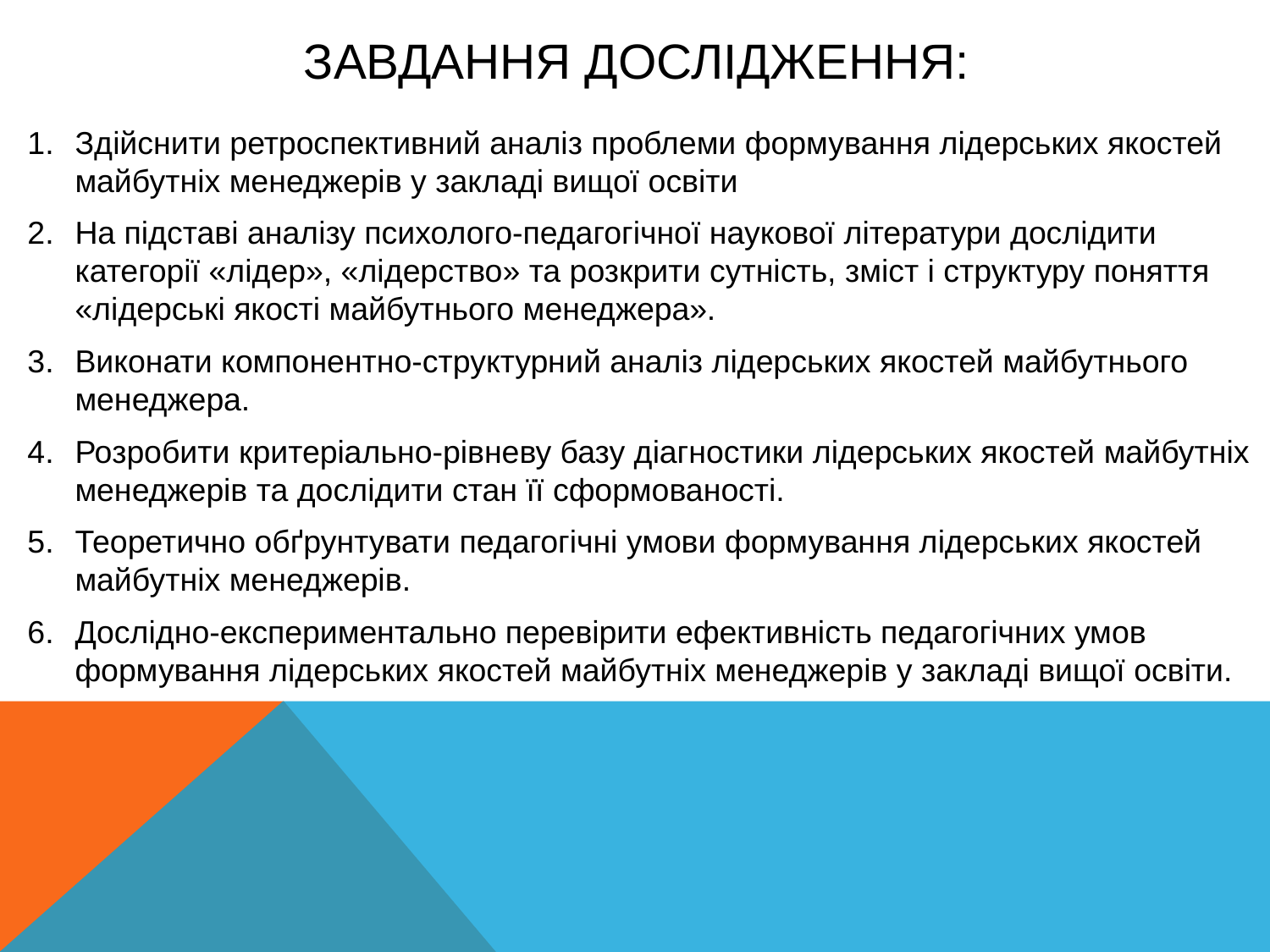

Завдання дослідження:
Здійснити ретроспективний аналіз проблеми формування лідерських якостей майбутніх менеджерів у закладі вищої освіти
На підставі аналізу психолого-педагогічної наукової літератури дослідити категорії «лідер», «лідерство» та розкрити сутність, зміст і структуру поняття «лідерські якості майбутнього менеджера».
Виконати компонентно-структурний аналіз лідерських якостей майбутнього менеджера.
Розробити критеріально-рівневу базу діагностики лідерських якостей майбутніх менеджерів та дослідити стан її сформованості.
Теоретично обґрунтувати педагогічні умови формування лідерських якостей майбутніх менеджерів.
Дослідно-експериментально перевірити ефективність педагогічних умов формування лідерських якостей майбутніх менеджерів у закладі вищої освіти.